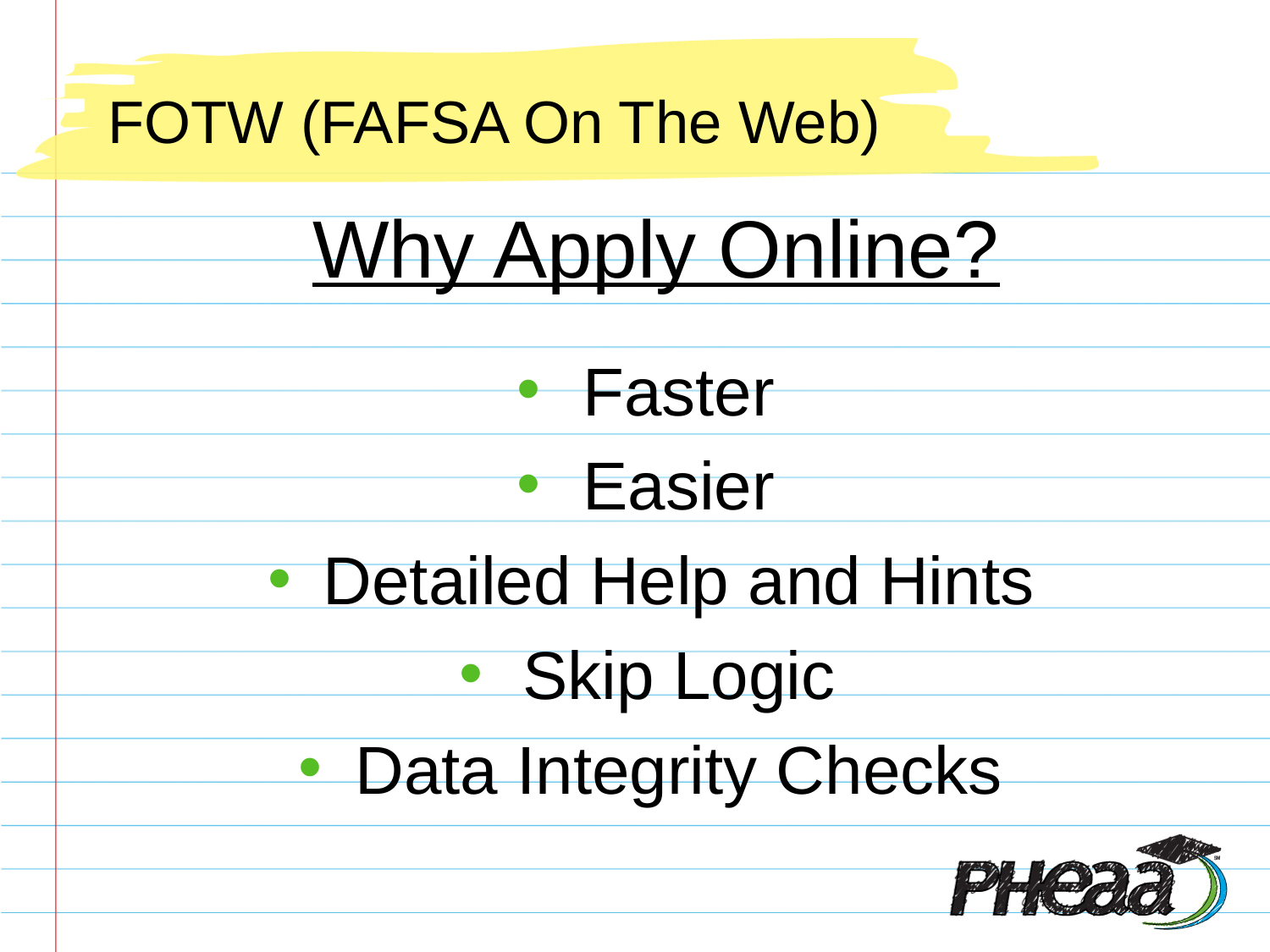

# FOTW (FAFSA On The Web)
Why Apply Online?

Faster
Easier
Detailed Help and Hints
Skip Logic
Data Integrity Checks